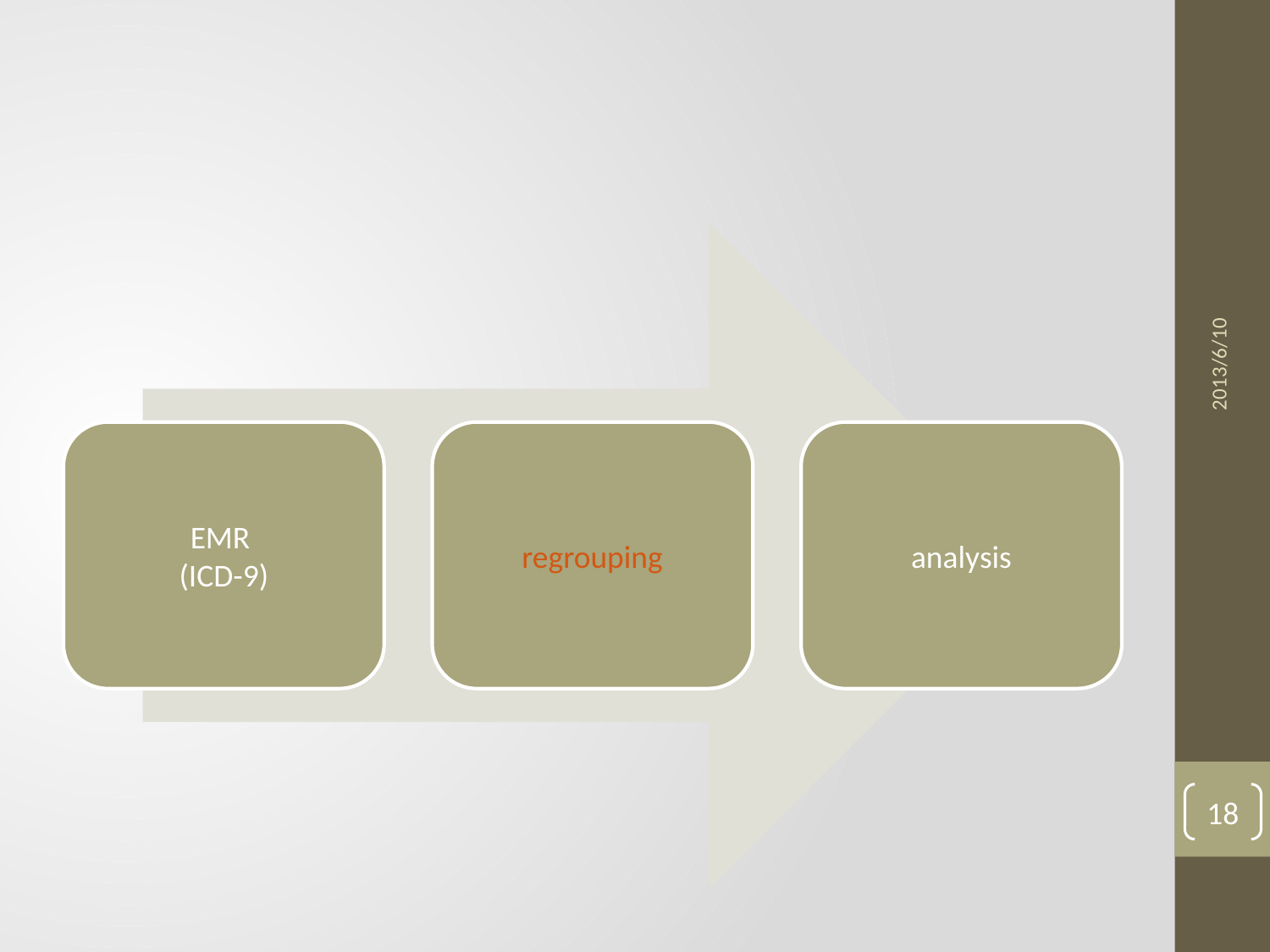

#
EMR
(ICD-9)
regrouping
analysis
2013/6/10
18